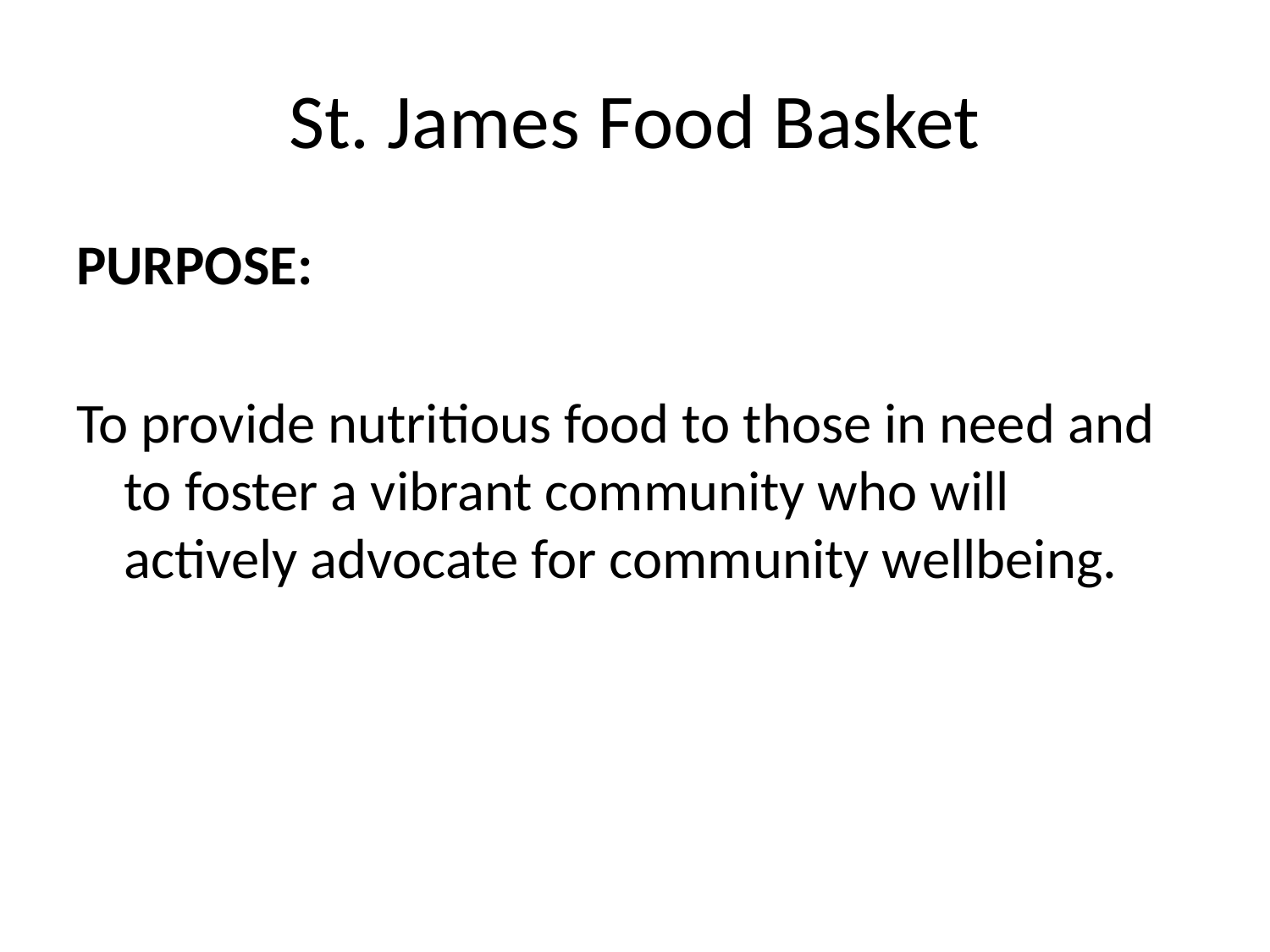

# St. James Food Basket
Purpose:

To provide nutritious food to those in need and to foster a vibrant community who will actively advocate for community wellbeing.